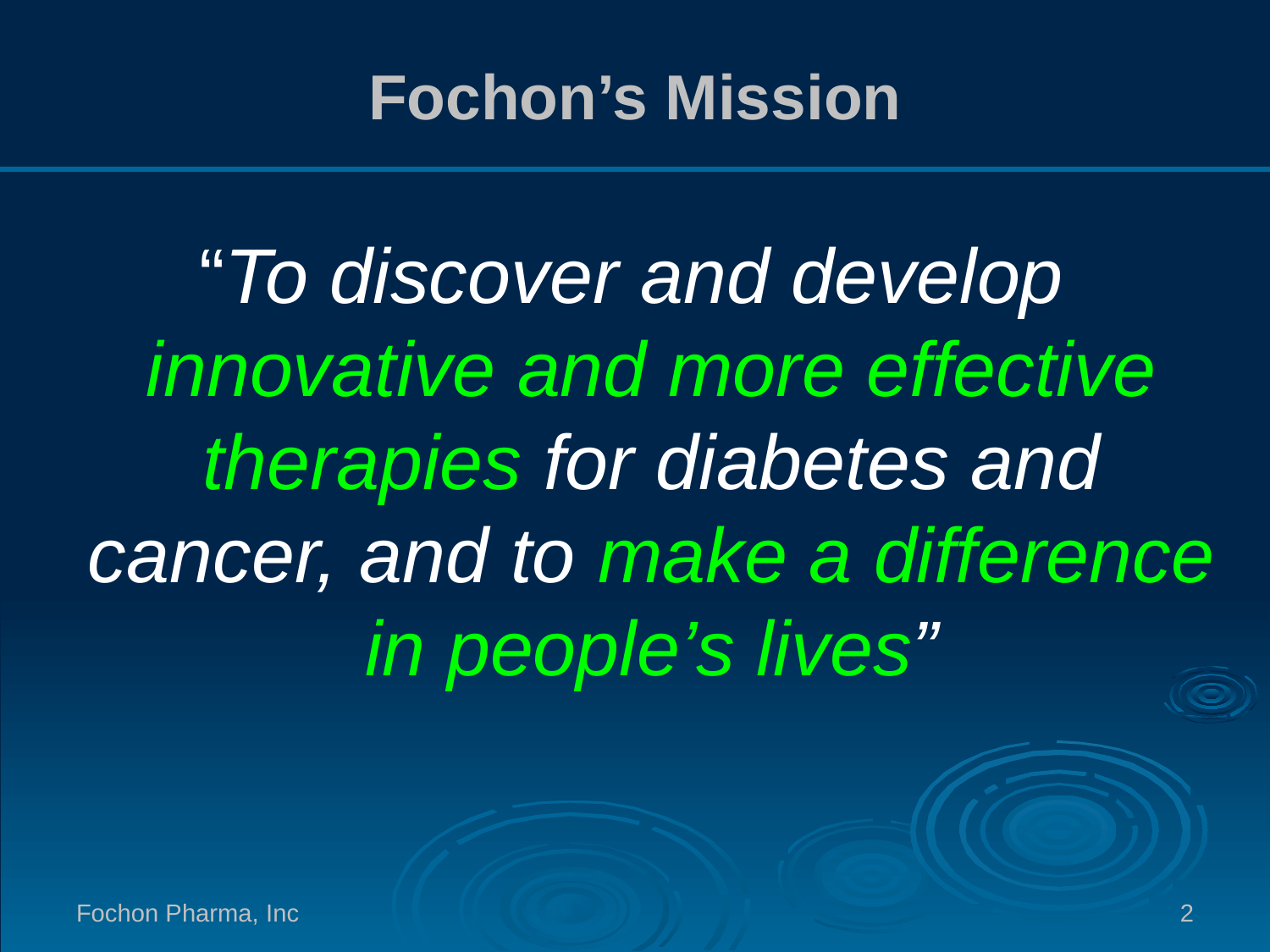

# Fochon’s Mission
“To discover and develop innovative and more effective therapies for diabetes and cancer, and to make a difference in people’s lives”
Fochon Pharma, Inc
2